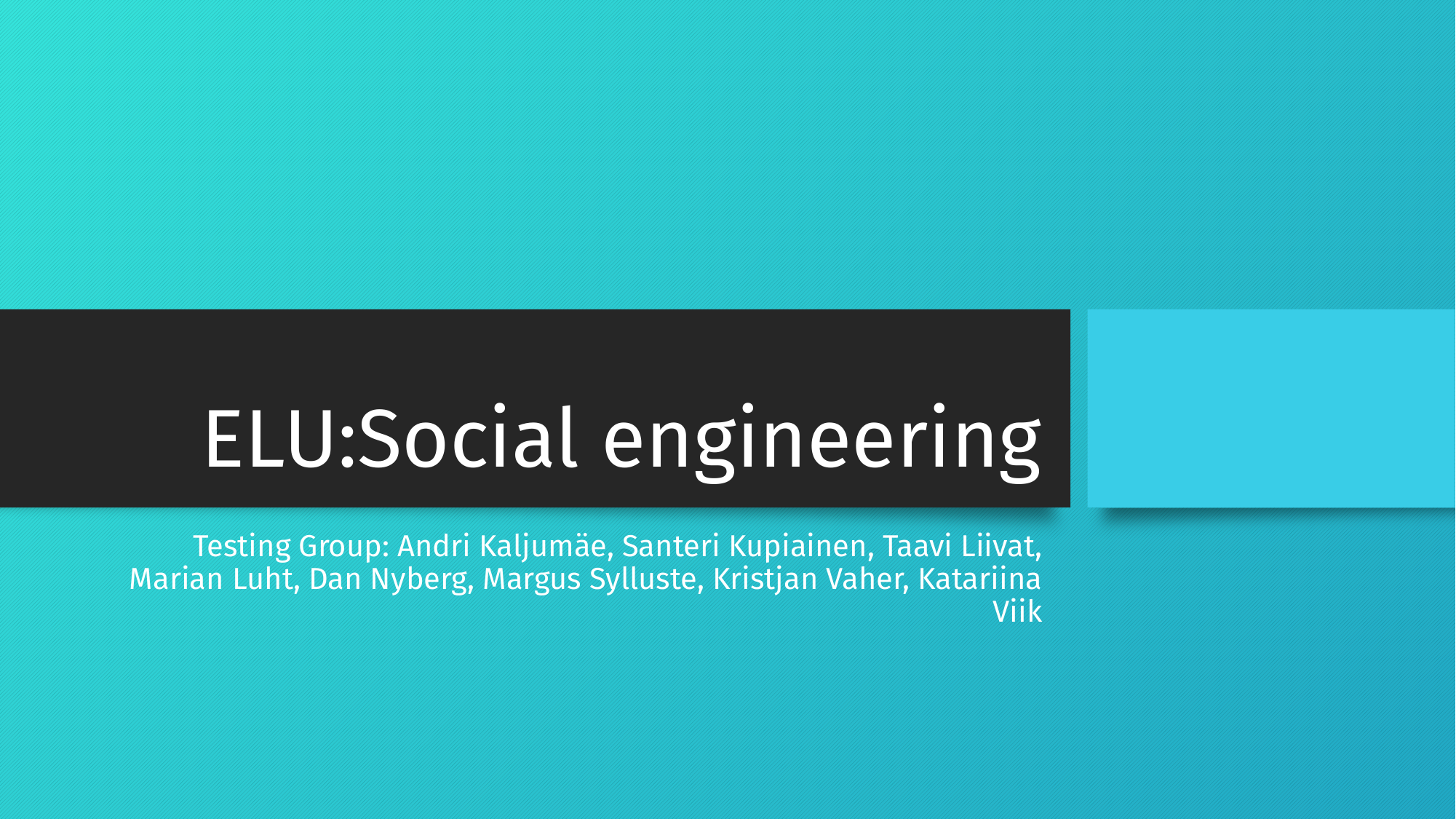

# ELU:Social engineering
Testing Group: Andri Kaljumäe, Santeri Kupiainen, Taavi Liivat, Marian Luht, Dan Nyberg, Margus Sylluste, Kristjan Vaher, Katariina Viik